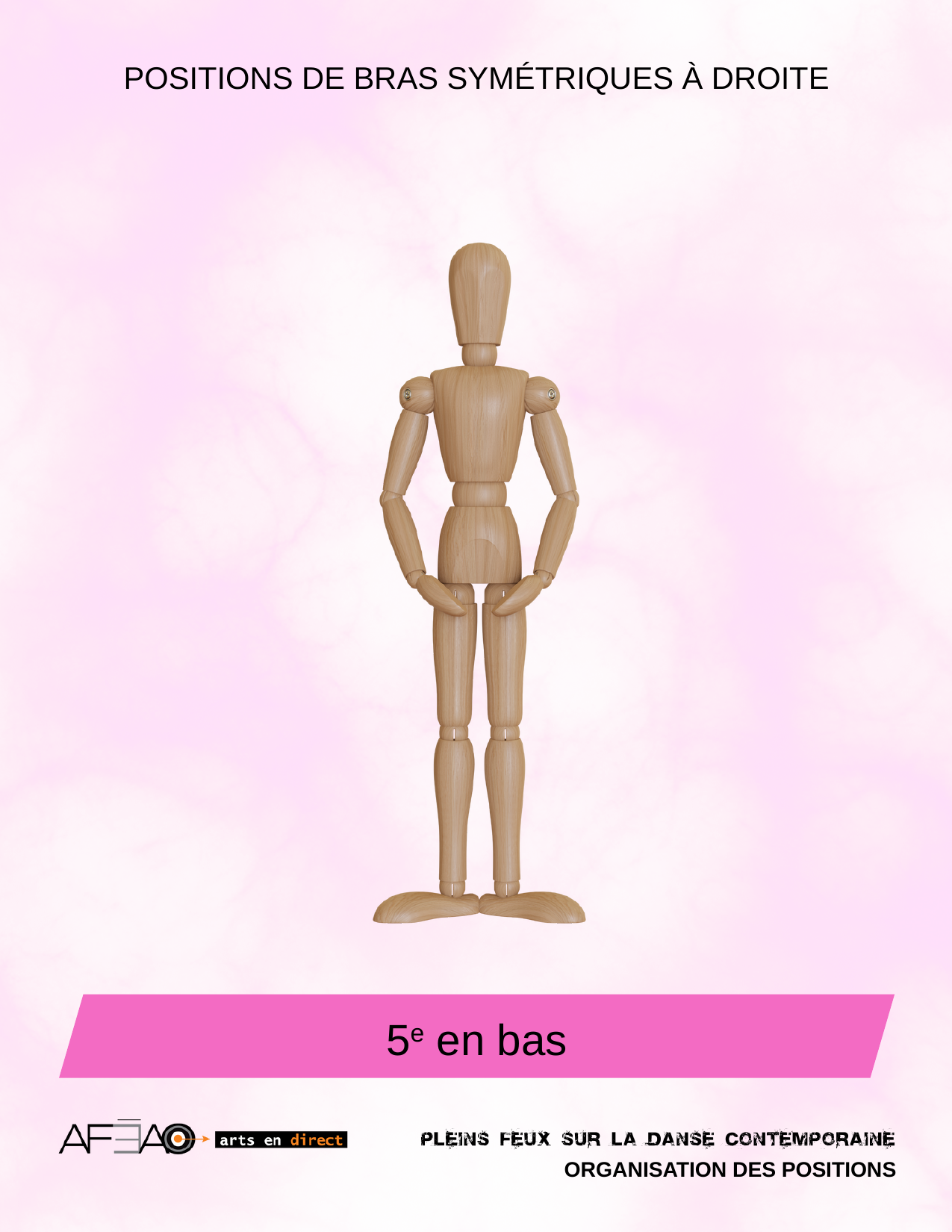

POSITIONS DE BRAS SYMÉTRIQUES À DROITE

5e en bas

ORGANISATION DES POSITIONS